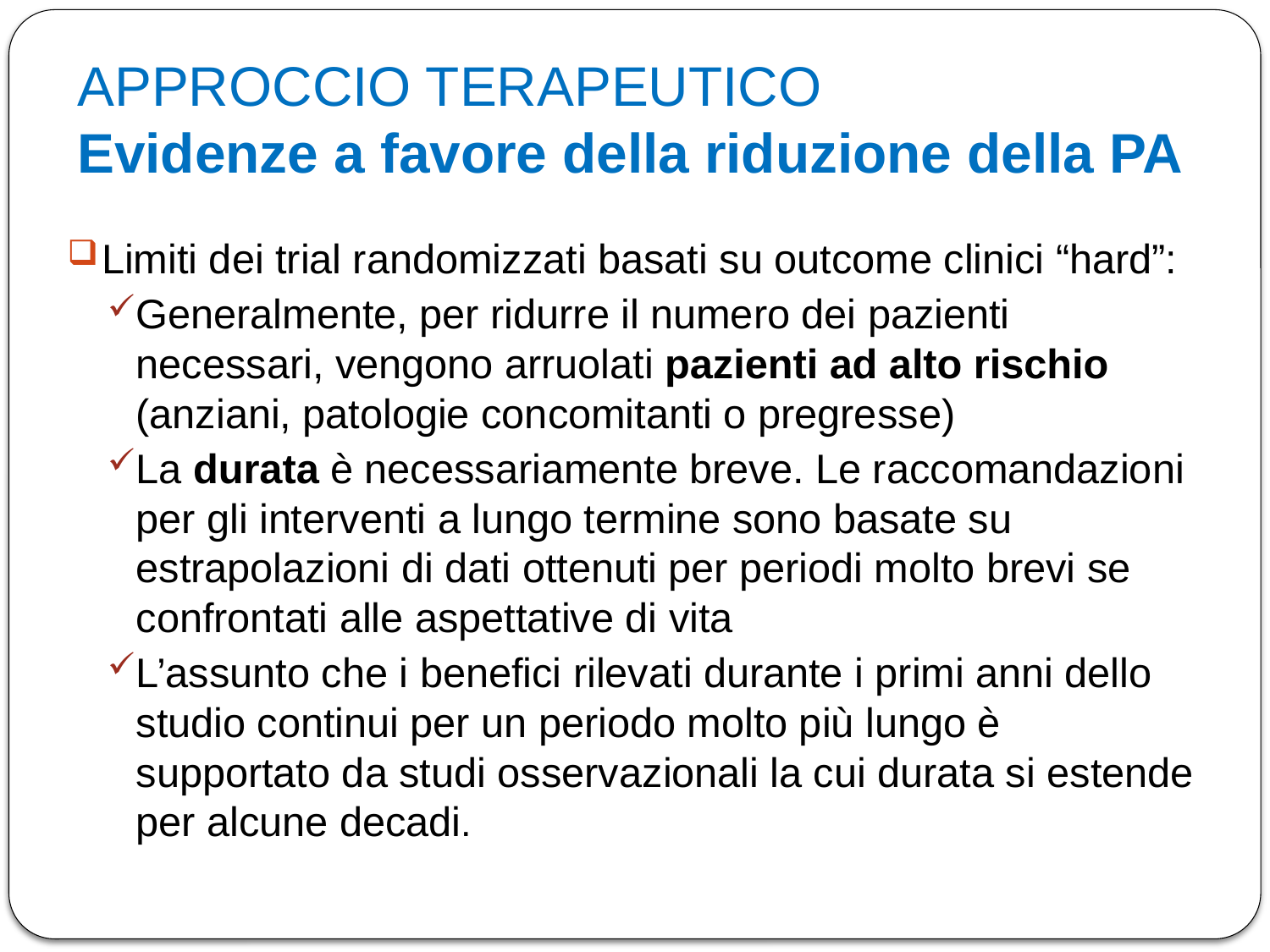

# APPROCCIO TERAPEUTICO Evidenze a favore della riduzione della PA
Limiti dei trial randomizzati basati su outcome clinici “hard”:
Generalmente, per ridurre il numero dei pazienti necessari, vengono arruolati pazienti ad alto rischio (anziani, patologie concomitanti o pregresse)
La durata è necessariamente breve. Le raccomandazioni per gli interventi a lungo termine sono basate su estrapolazioni di dati ottenuti per periodi molto brevi se confrontati alle aspettative di vita
L’assunto che i benefici rilevati durante i primi anni dello studio continui per un periodo molto più lungo è supportato da studi osservazionali la cui durata si estende per alcune decadi.